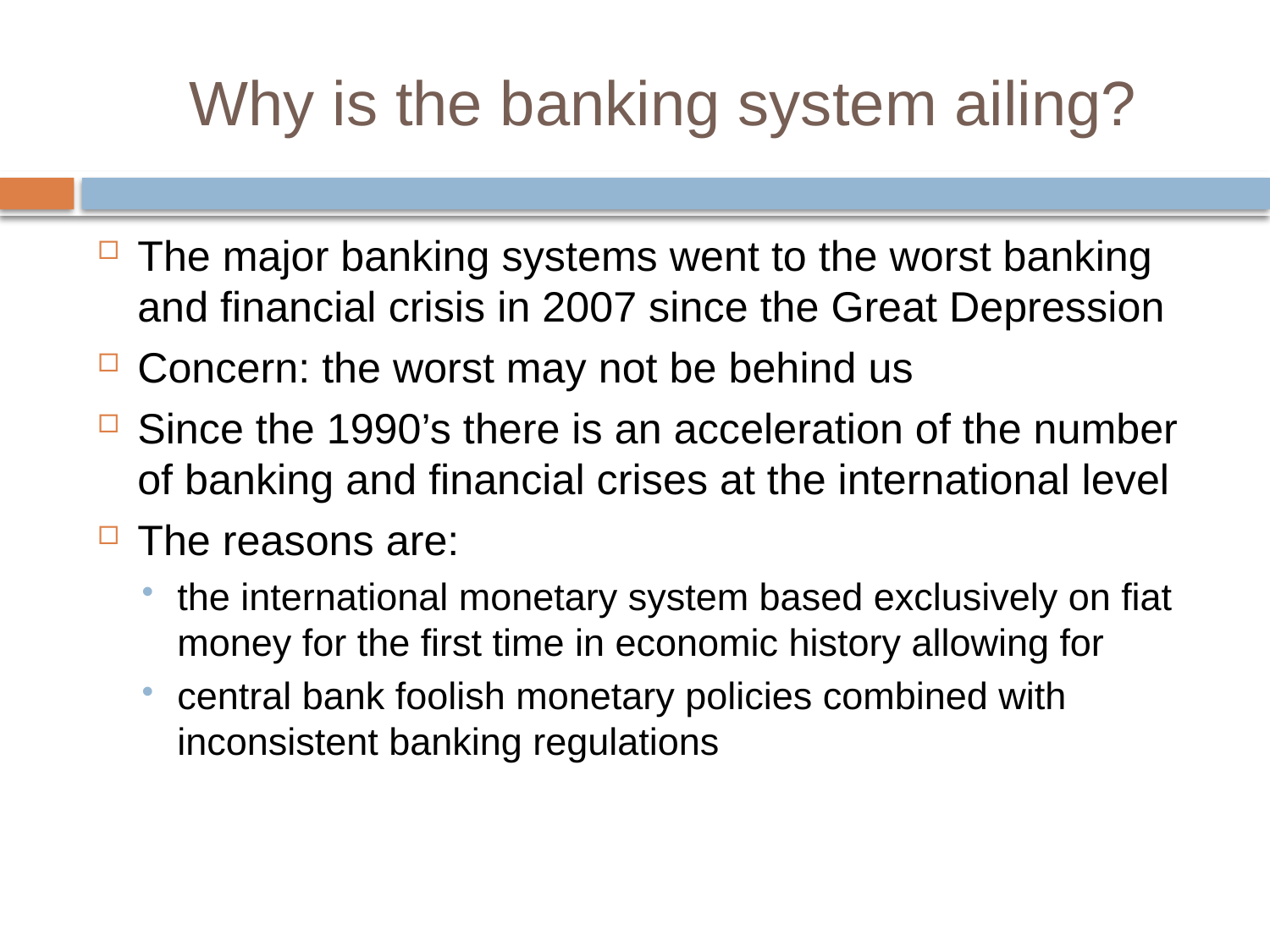

# Why is the banking system ailing?
The major banking systems went to the worst banking and financial crisis in 2007 since the Great Depression
Concern: the worst may not be behind us
Since the 1990’s there is an acceleration of the number of banking and financial crises at the international level
The reasons are:
the international monetary system based exclusively on fiat money for the first time in economic history allowing for
central bank foolish monetary policies combined with inconsistent banking regulations